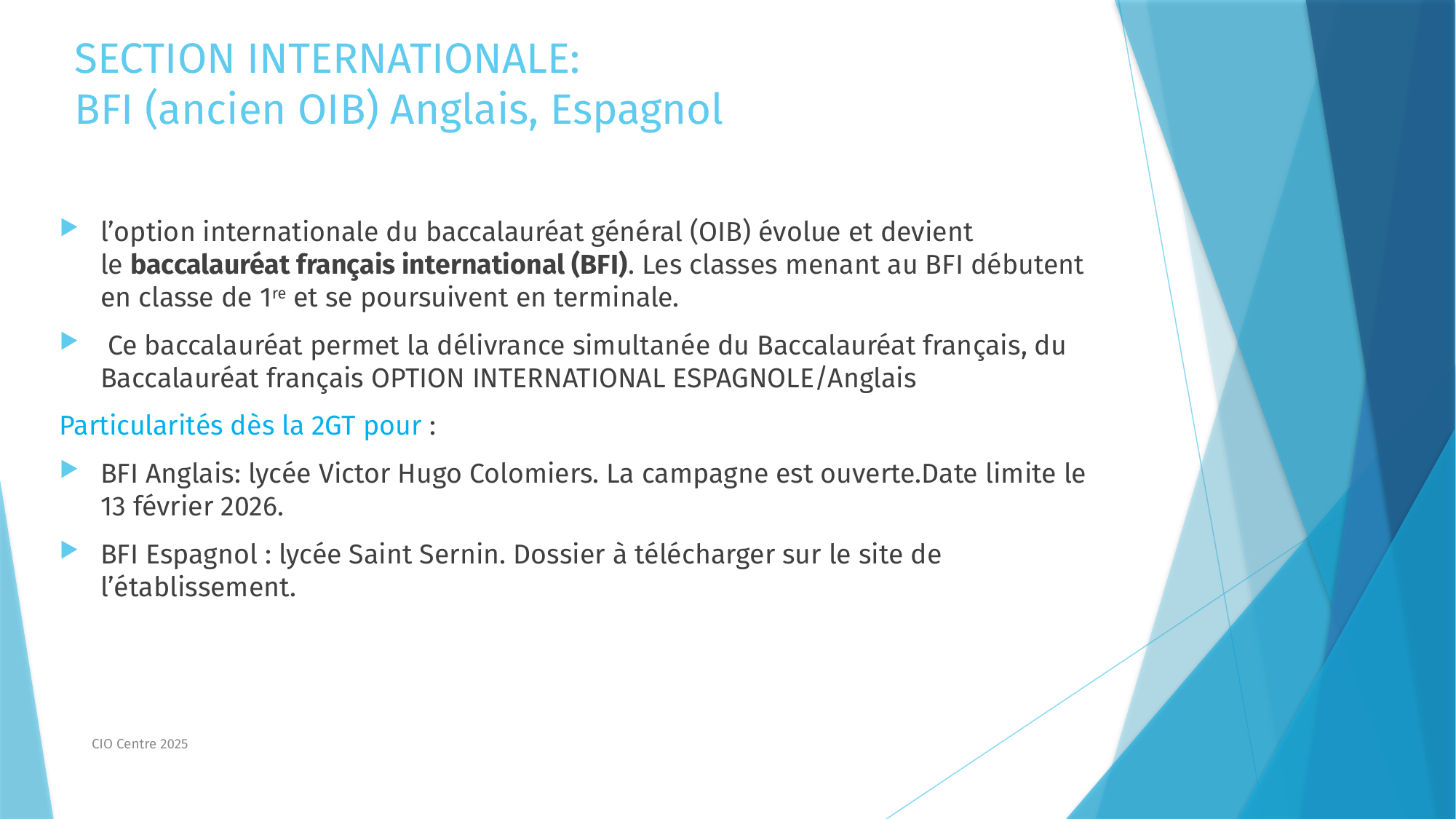

# SECTION INTERNATIONALE: BFI (ancien OIB) Anglais, Espagnol
l’option internationale du baccalauréat général (OIB) évolue et devient le baccalauréat français international (BFI). Les classes menant au BFI débutent en classe de 1re et se poursuivent en terminale.
 Ce baccalauréat permet la délivrance simultanée du Baccalauréat français, du Baccalauréat français OPTION INTERNATIONAL ESPAGNOLE/Anglais
Particularités dès la 2GT pour :
BFI Anglais: lycée Victor Hugo Colomiers. La campagne est ouverte.Date limite le 13 février 2026.
BFI Espagnol : lycée Saint Sernin. Dossier à télécharger sur le site de l’établissement.
CIO Centre 2025